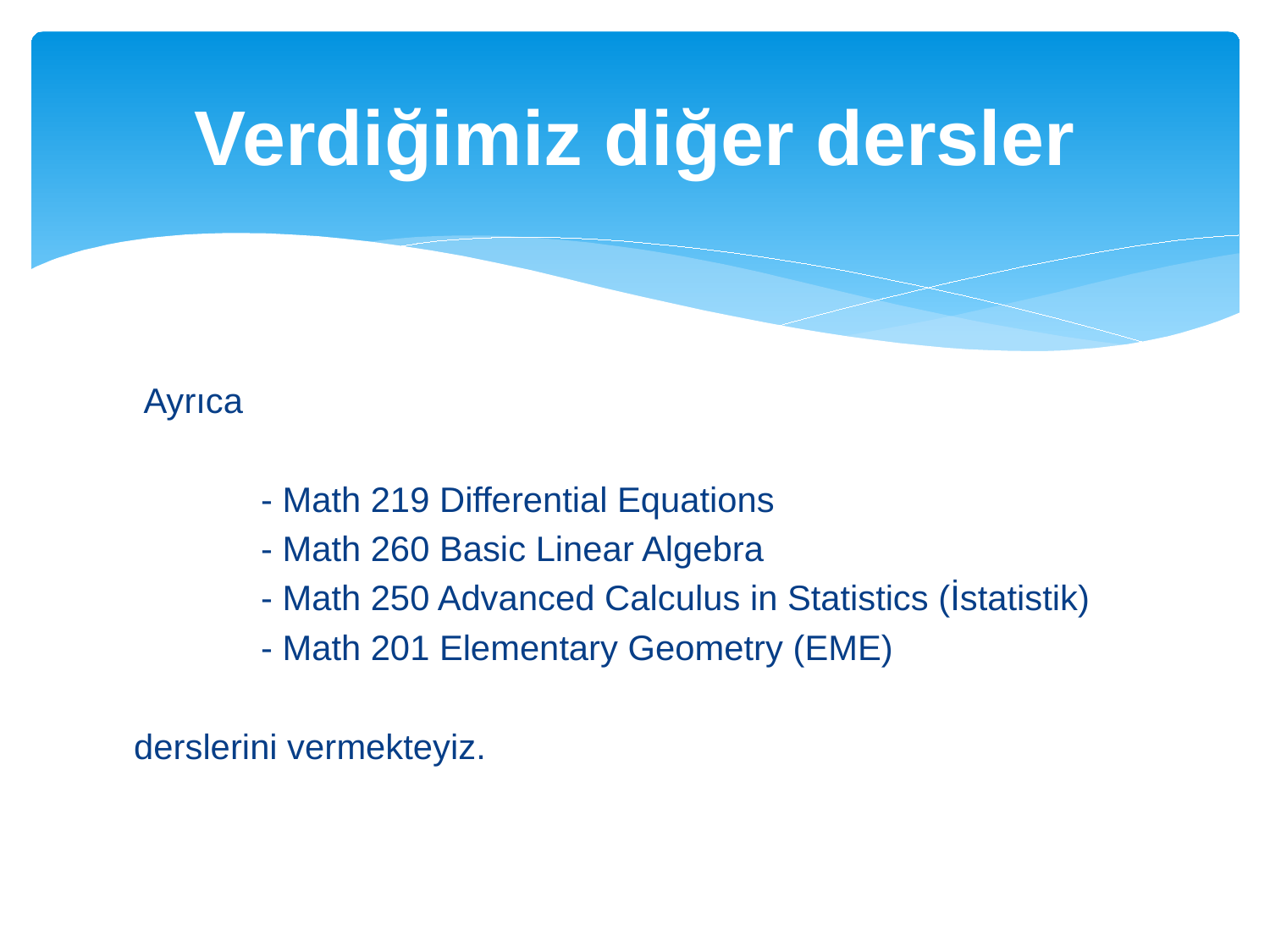

# Verdiğimiz diğer dersler
 Ayrıca

	- Math 219 Differential Equations
	- Math 260 Basic Linear Algebra
 	- Math 250 Advanced Calculus in Statistics (İstatistik)
	- Math 201 Elementary Geometry (EME)

derslerini vermekteyiz.